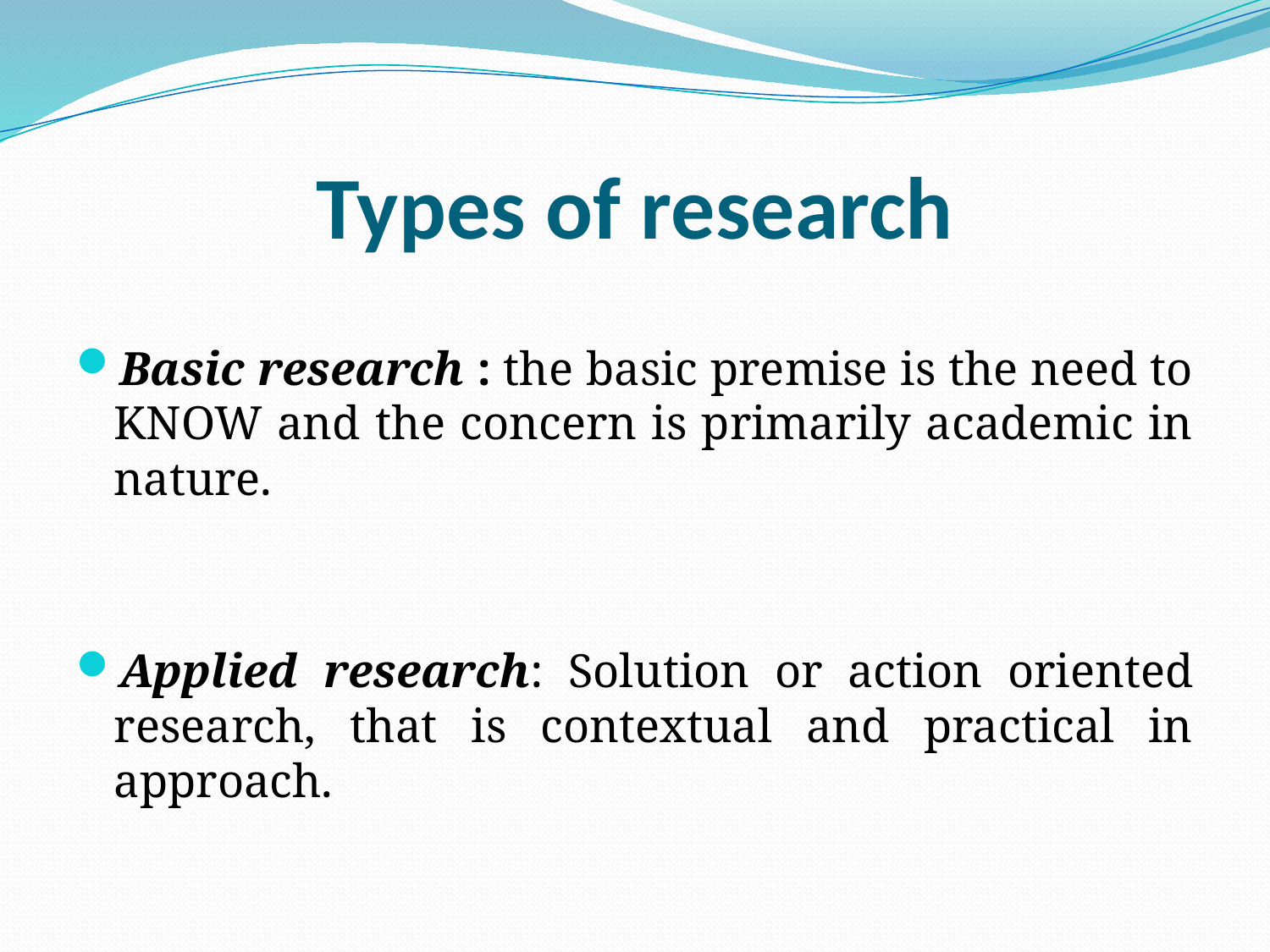

# Types of research

Basic research : the basic premise is the need to KNOW and the concern is primarily academic in nature.

Applied research: Solution or action oriented research, that is contextual and practical in approach.